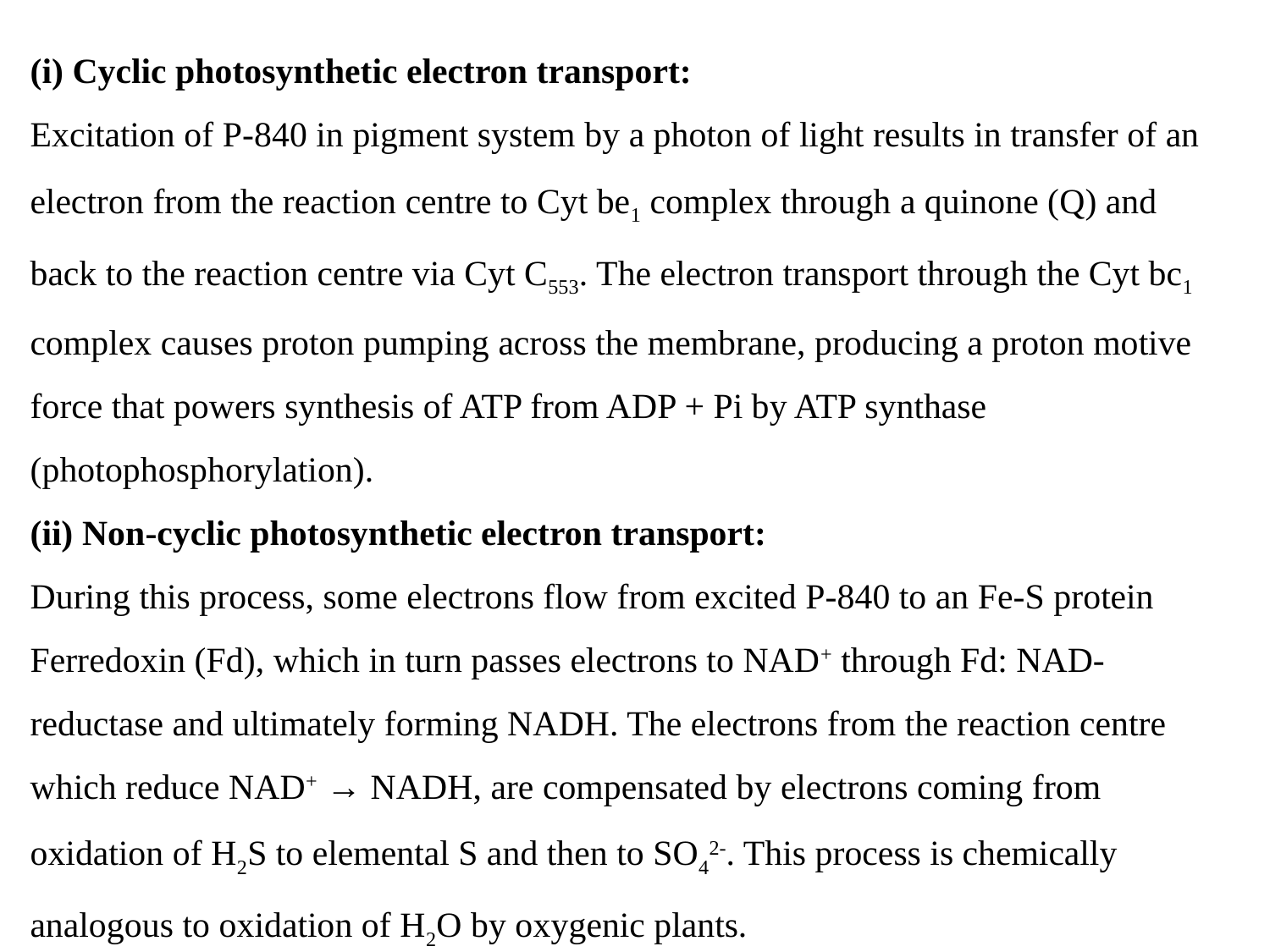

(i) Cyclic photosynthetic electron transport:
Excitation of P-840 in pigment system by a photon of light results in transfer of an elec­tron from the reaction centre to Cyt be1 complex through a quinone (Q) and back to the reac­tion centre via Cyt C553. The electron transport through the Cyt bc1 complex causes proton pumping across the membrane, producing a proton motive force that powers synthesis of ATP from ADP + Pi by ATP synthase (photophosphorylation).
(ii) Non-cyclic photosynthetic electron transport:
During this process, some electrons flow from excited P-840 to an Fe-S protein Ferre­doxin (Fd), which in turn passes electrons to NAD+ through Fd: NAD-reductase and ultimately forming NADH. The electrons from the reaction centre which reduce NAD+ → NADH, are compensated by electrons coming from oxidation of H2S to elemental S and then to SO42-. This process is chemically analogous to oxidation of H2O by oxygenic plants.